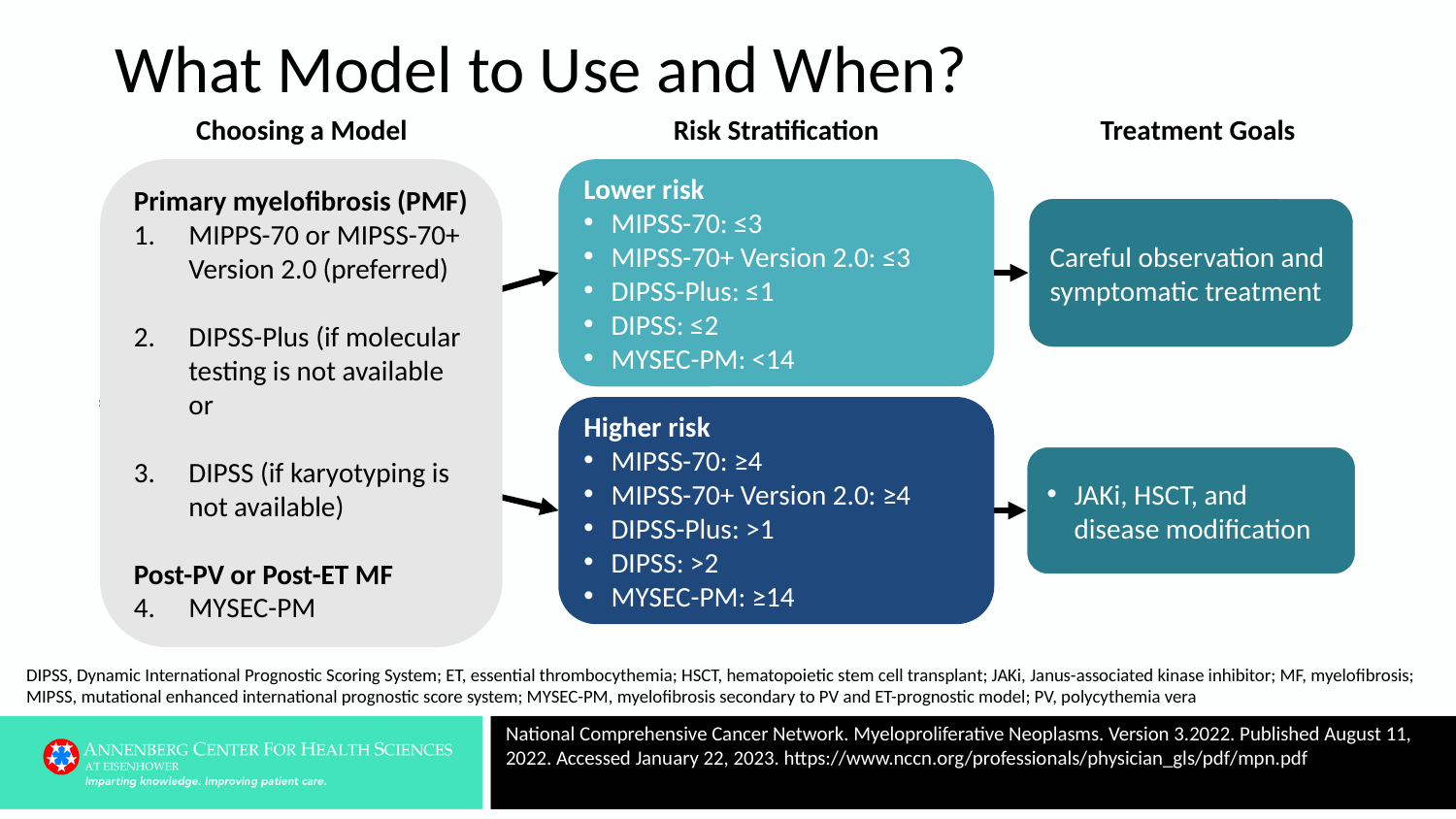

# What Model to Use and When?
Risk Stratification
Treatment Goals
Choosing a Model
Primary myelofibrosis (PMF)
MIPPS-70 or MIPSS-70+ Version 2.0 (preferred)

DIPSS-Plus (if molecular  testing is not available or

DIPSS (if karyotyping is not available)

Post-PV or Post-ET MF
MYSEC-PM
Lower risk
MIPSS-70: ≤3
MIPSS-70+ Version 2.0: ≤3
DIPSS-Plus: ≤1
DIPSS: ≤2
MYSEC-PM: <14
Higher risk
MIPSS-70: ≥4
MIPSS-70+ Version 2.0: ≥4
DIPSS-Plus: >1
DIPSS: >2
MYSEC-PM: ≥14
Careful observation and symptomatic treatment
JAKi, HSCT, and disease modification
DIPSS, Dynamic International Prognostic Scoring System; ET, essential thrombocythemia; HSCT, hematopoietic stem cell transplant; JAKi, Janus-associated kinase inhibitor; MF, myelofibrosis; MIPSS, mutational enhanced international prognostic score system; MYSEC-PM, myelofibrosis secondary to PV and ET-prognostic model; PV, polycythemia vera
National Comprehensive Cancer Network. Myeloproliferative Neoplasms. Version 3.2022. Published August 11, 2022. Accessed January 22, 2023. https://www.nccn.org/professionals/physician_gls/pdf/mpn.pdf